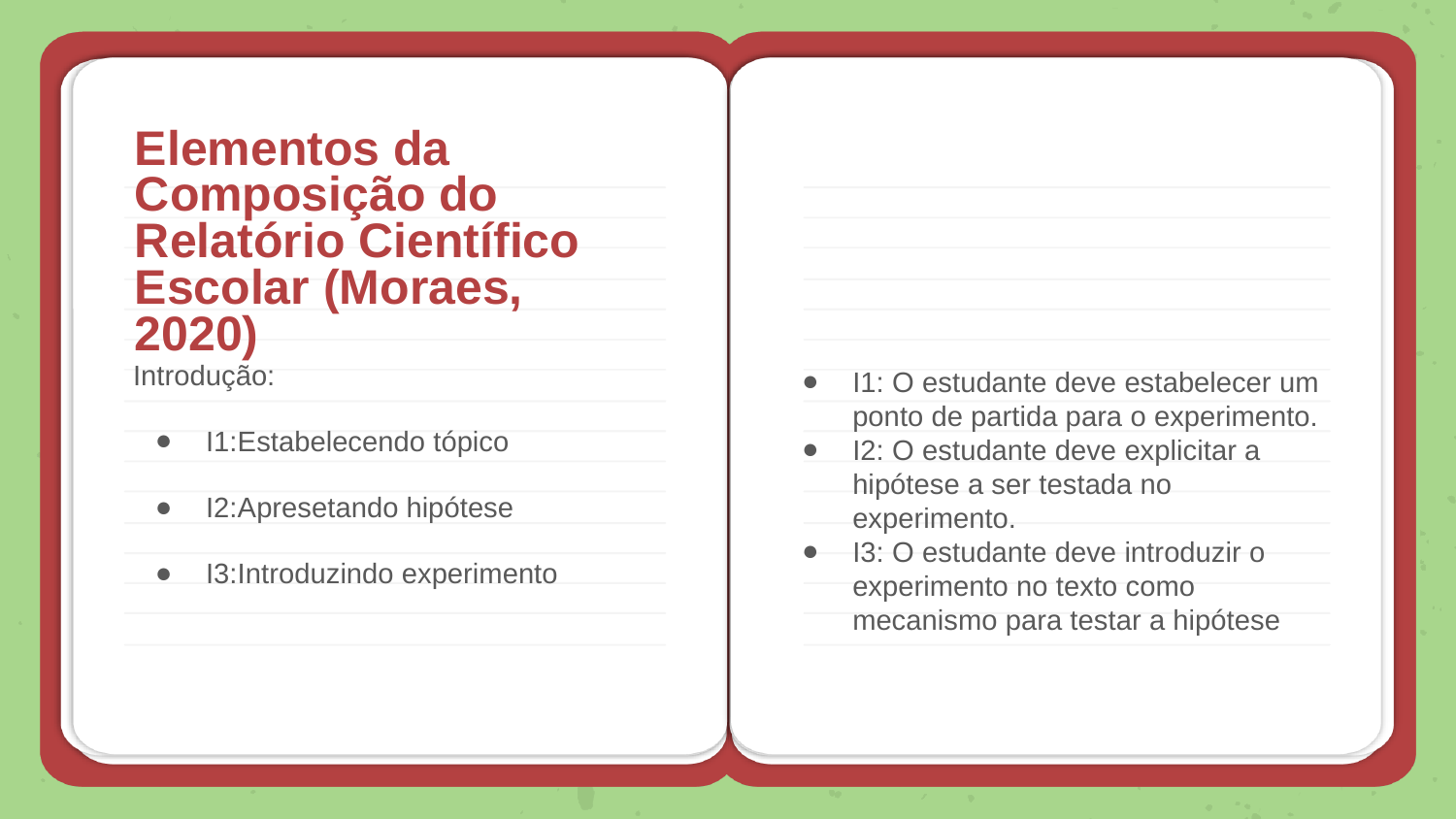

# Elementos da Composição do Relatório Científico Escolar (Moraes, 2020)
I1: O estudante deve estabelecer um ponto de partida para o experimento.
I2: O estudante deve explicitar a hipótese a ser testada no experimento.
I3: O estudante deve introduzir o experimento no texto como mecanismo para testar a hipótese
Introdução:
I1:Estabelecendo tópico
I2:Apresetando hipótese
I3:Introduzindo experimento